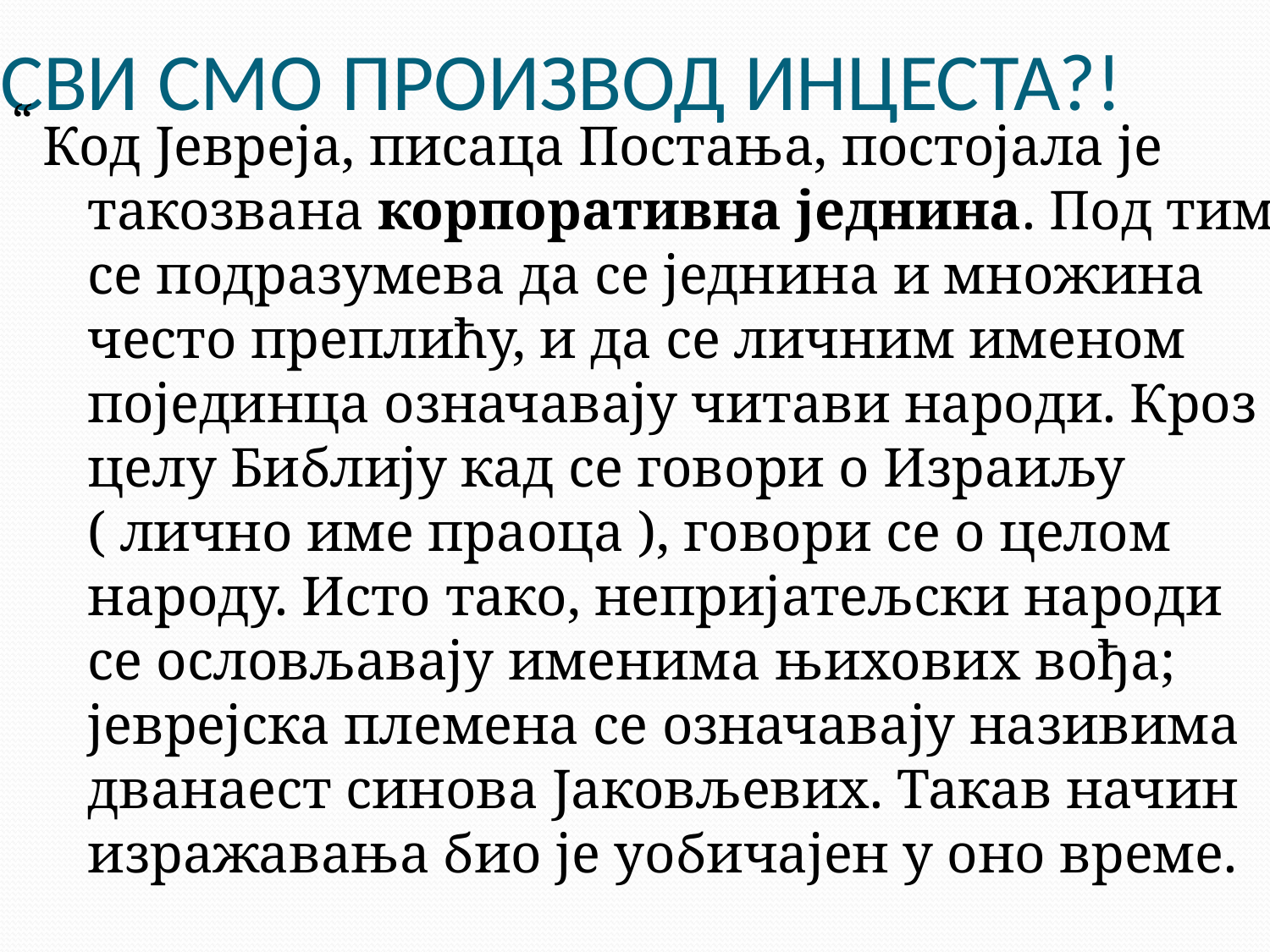

# СВИ СМО ПРОИЗВОД ИНЦЕСТА?!
“
Код Јевреја, писаца Постања, постојала је такозвана корпоративна једнина. Под тим се подразумева да се једнина и множина често преплићу, и да се личним именом појединца означавају читави народи. Кроз целу Библију кад се говори о Израиљу ( лично име праоца ), говори се о целом народу. Исто тако, непријатељски народи се ословљавају именима њихових вођа; јеврејска племена се означавају називима дванаест синова Јаковљевих. Такав начин изражавања био је уобичајен у оно време.